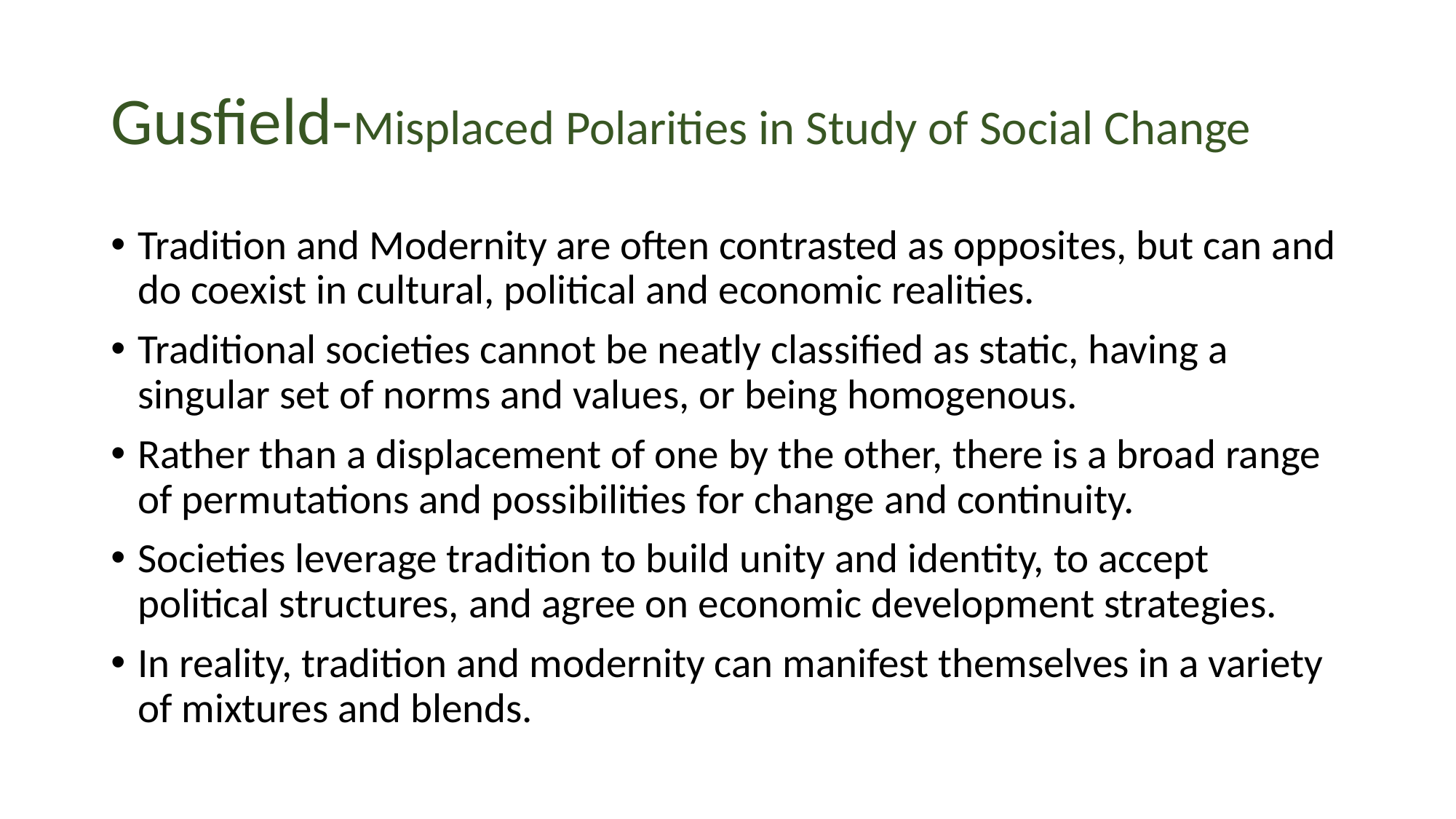

# Gusfield-Misplaced Polarities in Study of Social Change
Tradition and Modernity are often contrasted as opposites, but can and do coexist in cultural, political and economic realities.
Traditional societies cannot be neatly classified as static, having a singular set of norms and values, or being homogenous.
Rather than a displacement of one by the other, there is a broad range of permutations and possibilities for change and continuity.
Societies leverage tradition to build unity and identity, to accept political structures, and agree on economic development strategies.
In reality, tradition and modernity can manifest themselves in a variety of mixtures and blends.